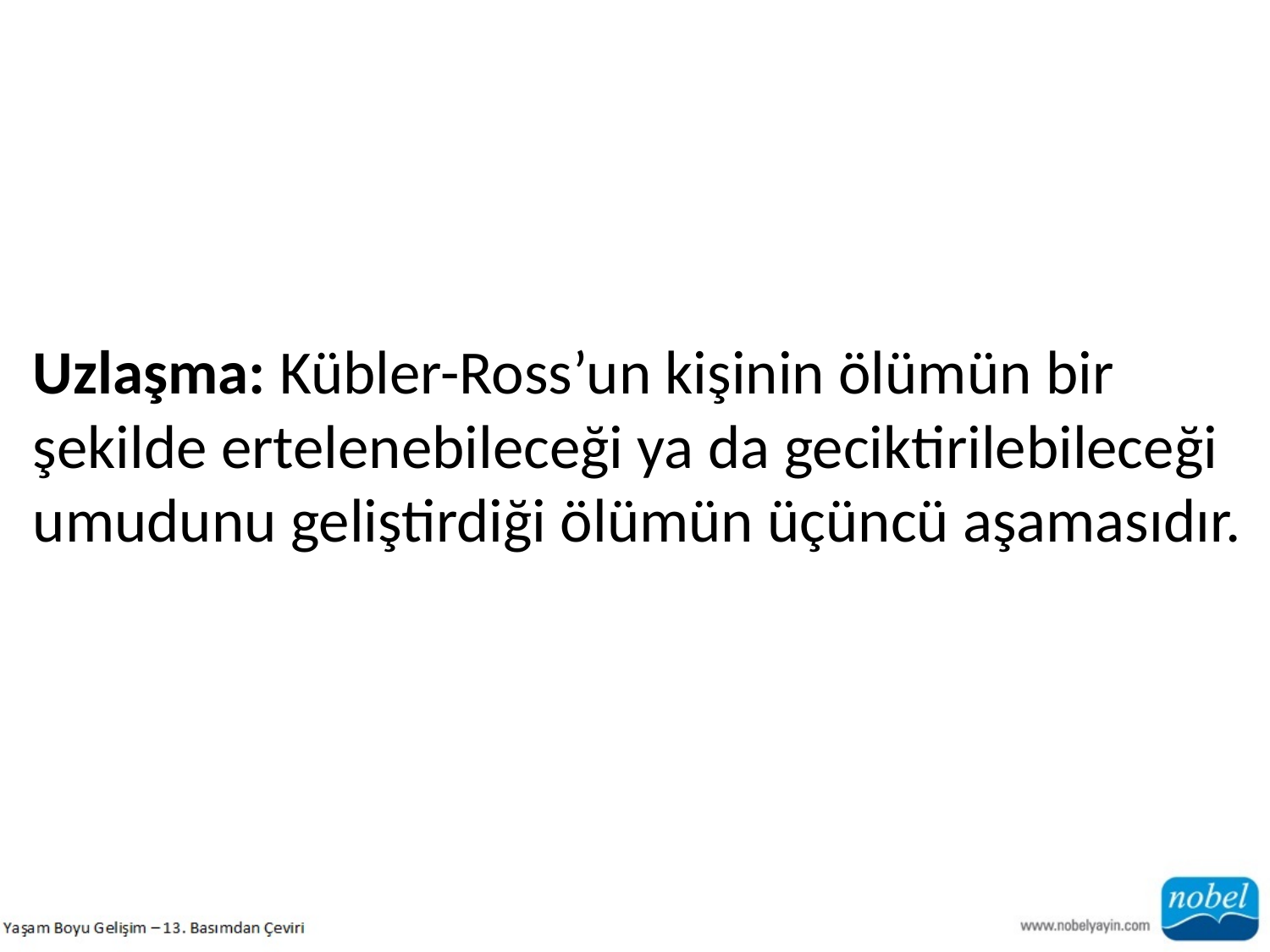

Uzlaşma: Kübler-Ross’un kişinin ölümün bir şekilde ertelenebileceği ya da geciktirilebileceği umudunu geliştirdiği ölümün üçüncü aşamasıdır.